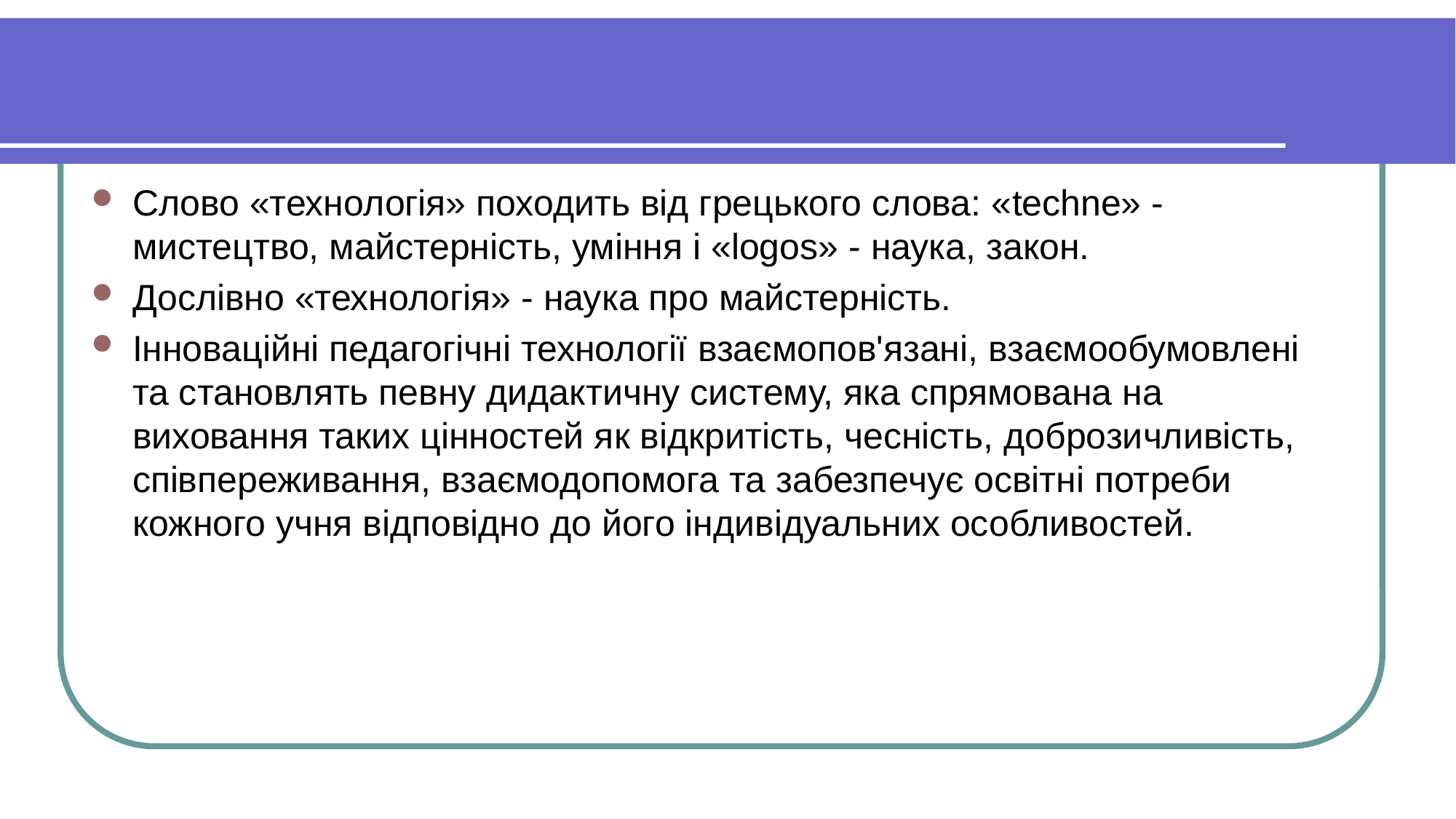

Слово «технологія» походить від грецького слова: «techne» - мистецтво, майстерність, уміння і «logos» - наука, закон.
Дослівно «технологія» - наука про майстерність.
Інноваційні педагогічні технології взаємопов'язані, взаємообумовлені та становлять певну дидактичну систему, яка спрямована на виховання таких цінностей як відкритість, чесність, доброзичливість, співпереживання, взаємодопомога та забезпечує освітні потреби кожного учня відповідно до його індивідуальних особливостей.